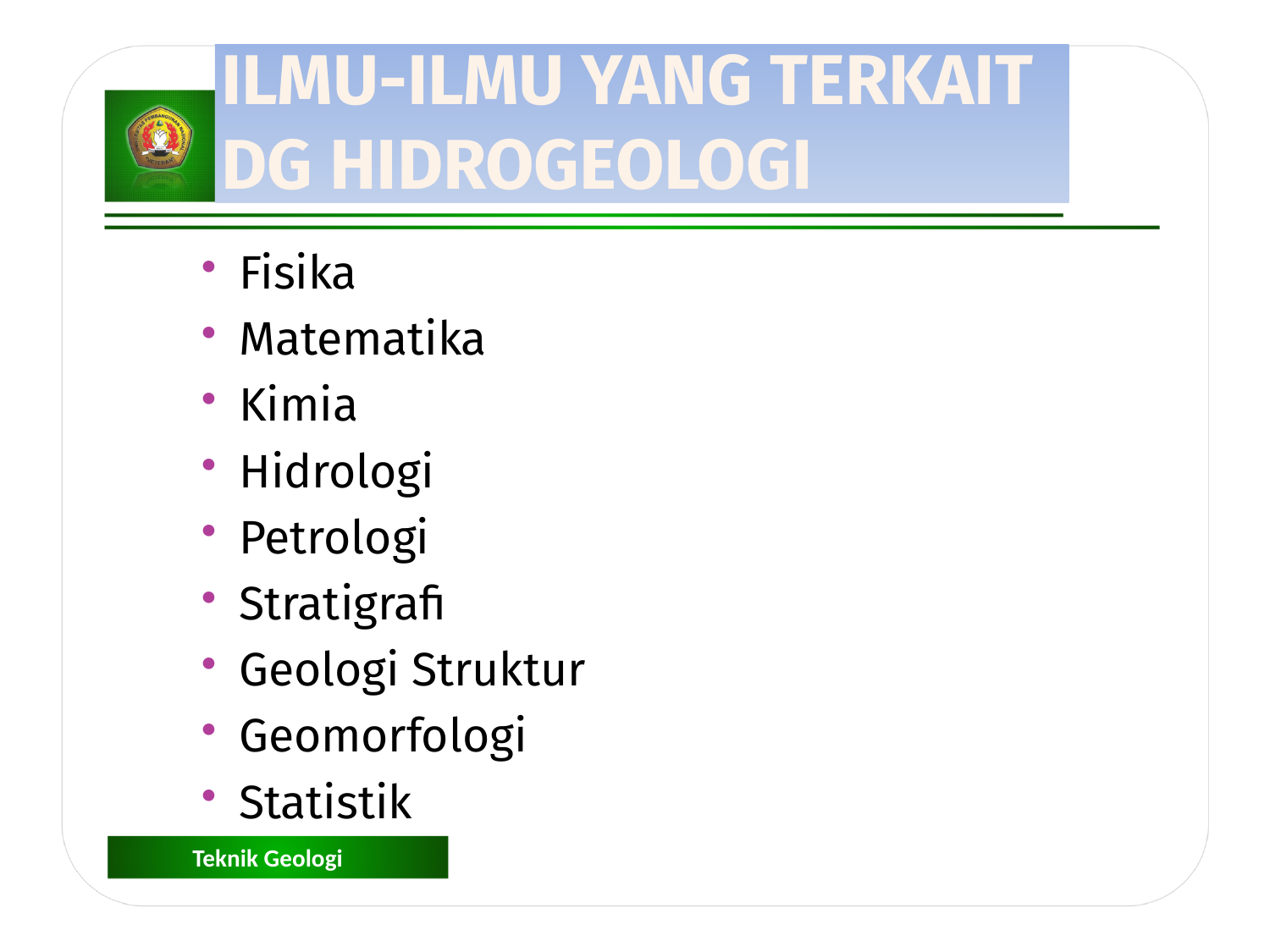

Ilmu-ilmu yang terkait dg Hidrogeologi
Fisika
Matematika
Kimia
Hidrologi
Petrologi
Stratigrafi
Geologi Struktur
Geomorfologi
Statistik
Teknik Geologi